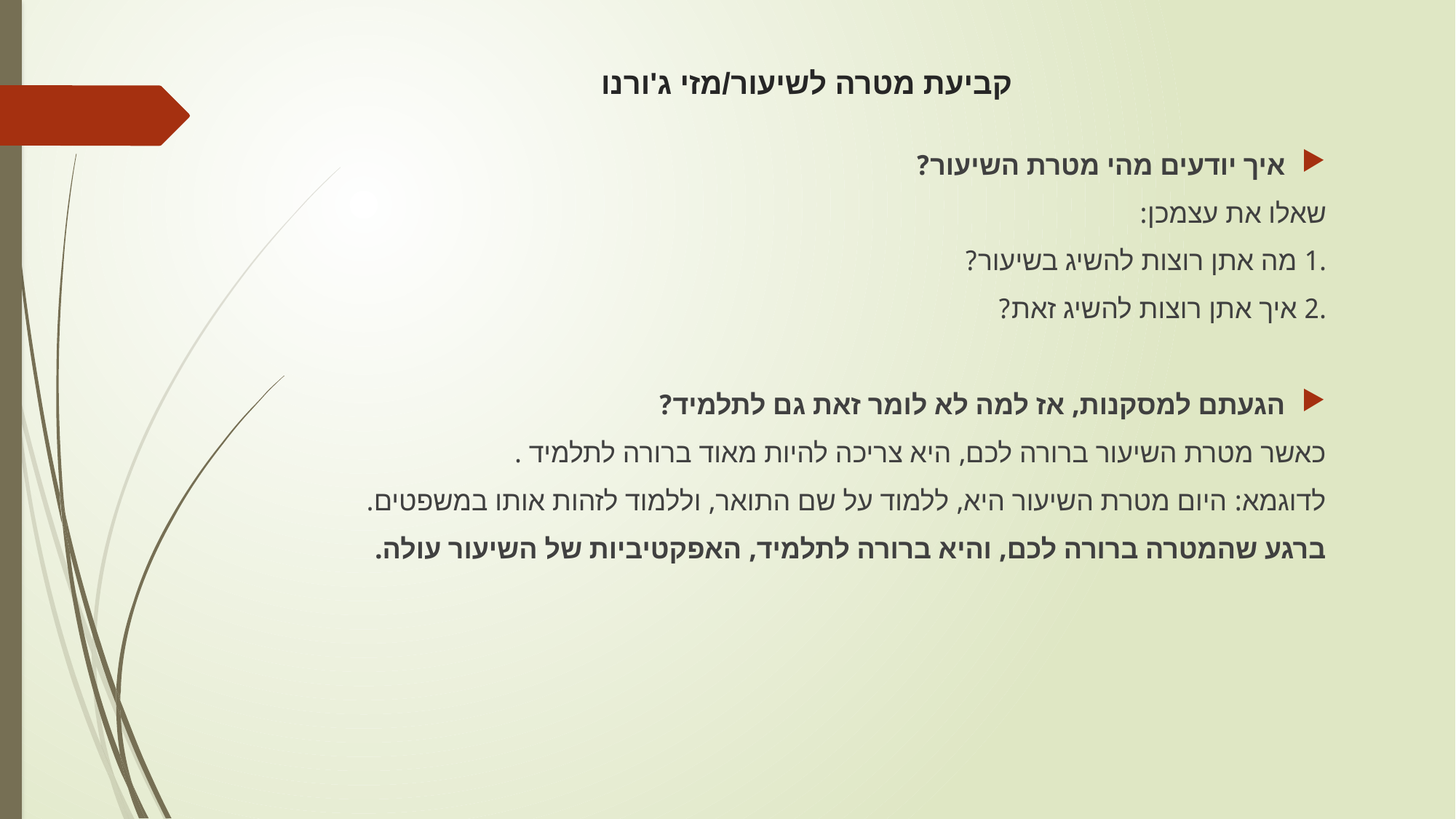

# קביעת מטרה לשיעור/מזי ג'ורנו
איך יודעים מהי מטרת השיעור?
שאלו את עצמכן:
.1 מה אתן רוצות להשיג בשיעור?
.2 איך אתן רוצות להשיג זאת?

הגעתם למסקנות, אז למה לא לומר זאת גם לתלמיד?
כאשר מטרת השיעור ברורה לכם, היא צריכה להיות מאוד ברורה לתלמיד .
לדוגמא: היום מטרת השיעור היא, ללמוד על שם התואר, וללמוד לזהות אותו במשפטים.
ברגע שהמטרה ברורה לכם, והיא ברורה לתלמיד, האפקטיביות של השיעור עולה.